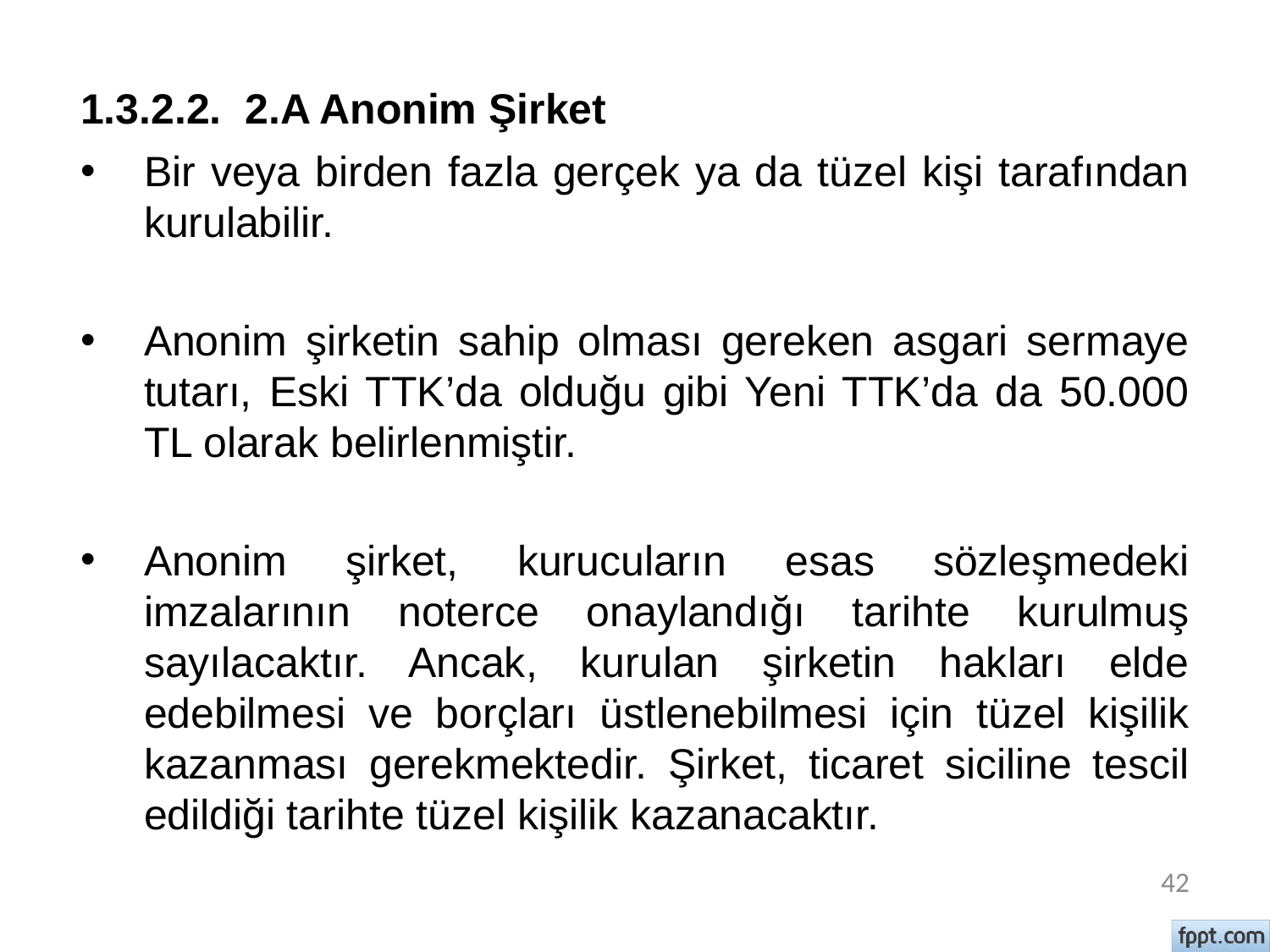

# 1.3.2.2.  2.A Anonim Şirket
Bir veya birden fazla gerçek ya da tüzel kişi tarafından kurulabilir.

Anonim şirketin sahip olması gereken asgari sermaye tutarı, Eski TTK’da olduğu gibi Yeni TTK’da da 50.000 TL olarak belirlenmiştir.

Anonim şirket, kurucuların esas sözleşmedeki imzalarının noterce onaylandığı tarihte kurulmuş sayılacaktır. Ancak, kurulan şirketin hakları elde edebilmesi ve borçları üstlenebilmesi için tüzel kişilik kazanması gerekmektedir. Şirket, ticaret siciline tescil edildiği tarihte tüzel kişilik kazanacaktır.

42